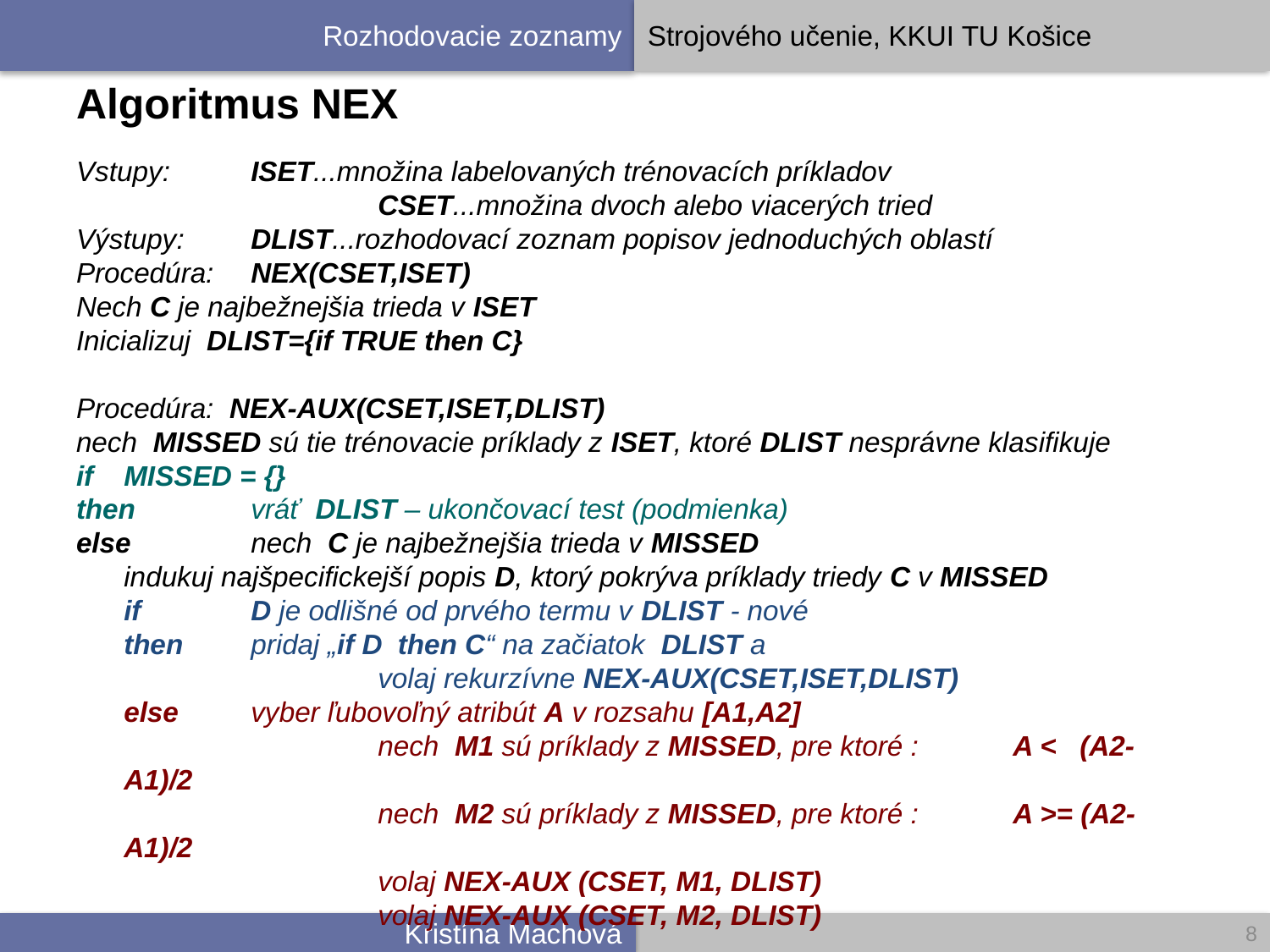

# Algoritmus NEX
Vstupy:	ISET...množina labelovaných trénovacích príkladov
			CSET...množina dvoch alebo viacerých tried
Výstupy:	DLIST...rozhodovací zoznam popisov jednoduchých oblastí
Procedúra:	NEX(CSET,ISET)
Nech C je najbežnejšia trieda v ISET
Inicializuj  DLIST={if TRUE then C}

Procedúra:  NEX-AUX(CSET,ISET,DLIST)
nech  MISSED sú tie trénovacie príklady z ISET, ktoré DLIST nesprávne klasifikuje
if	MISSED = {}
then	vráť  DLIST – ukončovací test (podmienka)
else	nech  C je najbežnejšia trieda v MISSED
	indukuj najšpecifickejší popis D, ktorý pokrýva príklady triedy C v MISSED
	if	D je odlišné od prvého termu v DLIST - nové
	then	pridaj „if D  then C“ na začiatok  DLIST a
			volaj rekurzívne NEX-AUX(CSET,ISET,DLIST)
	else	vyber ľubovoľný atribút A v rozsahu [A1,A2]
			nech  M1 sú príklady z MISSED, pre ktoré :	A <   (A2-A1)/2
			nech  M2 sú príklady z MISSED, pre ktoré :	A >= (A2-A1)/2
			volaj NEX-AUX (CSET, M1, DLIST)
			volaj NEX-AUX (CSET, M2, DLIST)
8